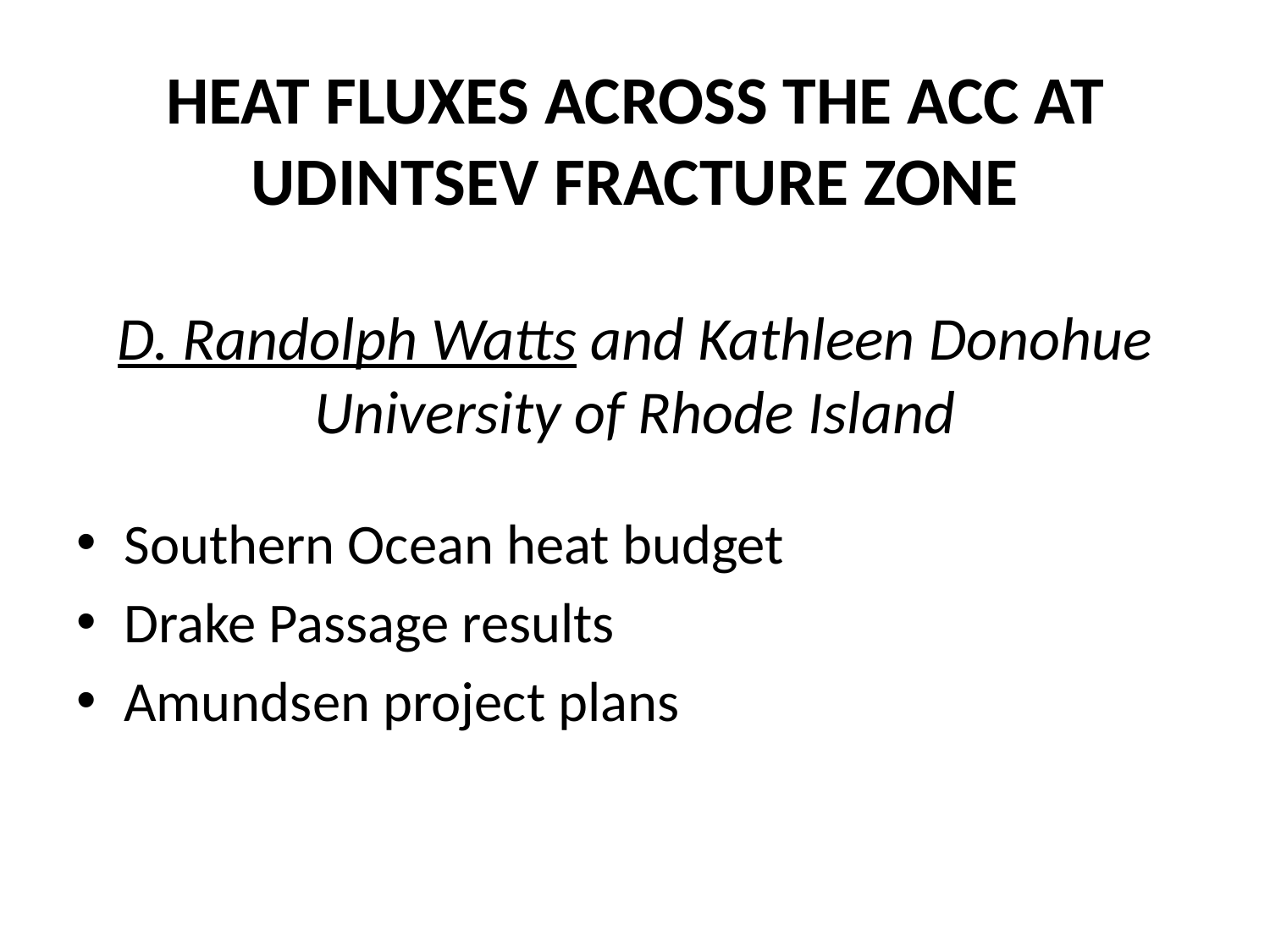

# HEAT FLUXES ACROSS THE ACC AT UDINTSEV FRACTURE ZONE D. Randolph Watts and Kathleen Donohue University of Rhode Island
Southern Ocean heat budget
Drake Passage results
Amundsen project plans